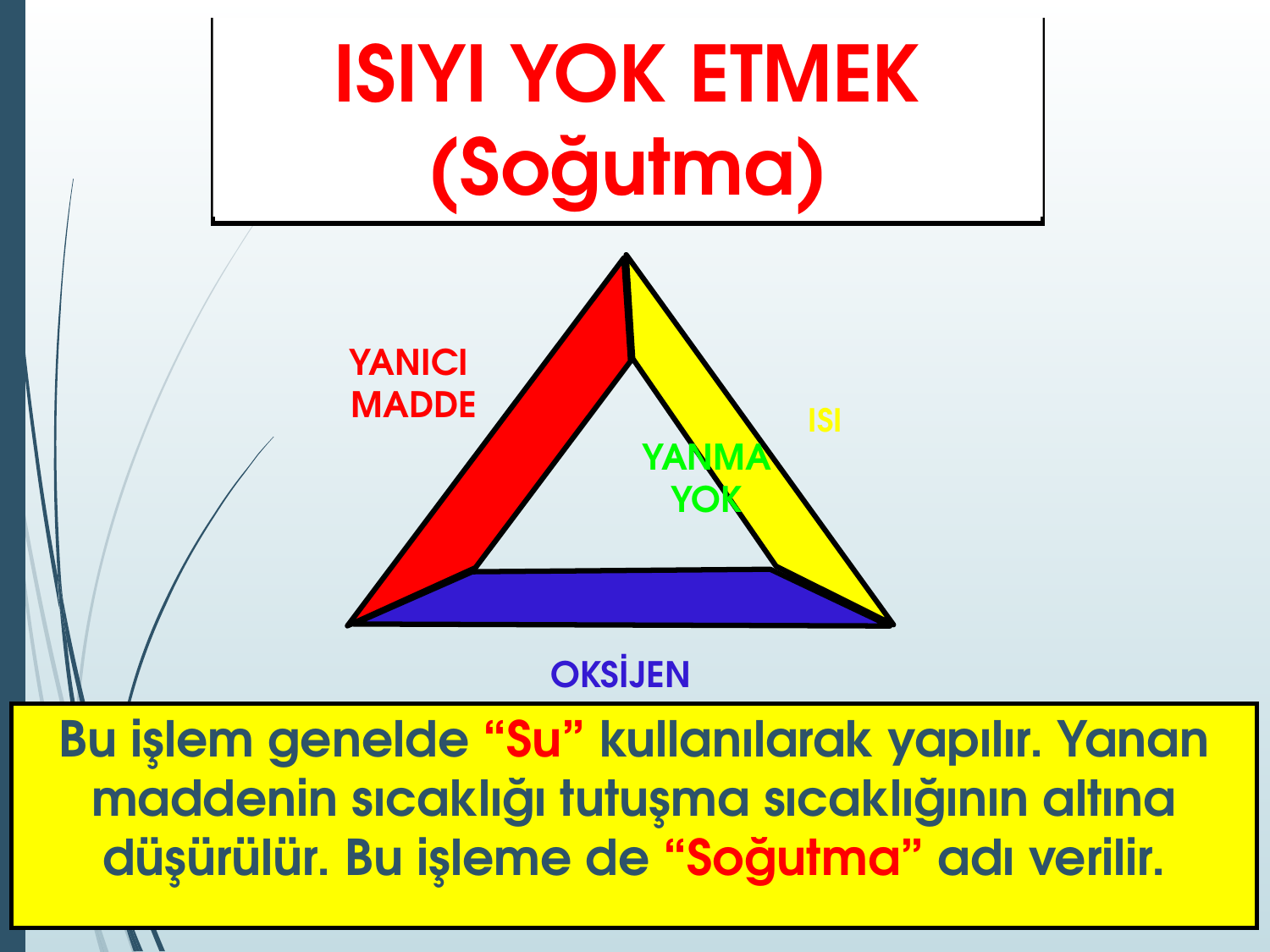

ISIYI YOK ETMEK
(Soğutma)

ISI

YANICI
 MADDE

OKSİJEN
YANMA
YOK
Bu işlem genelde “Su” kullanılarak yapılır. Yanan maddenin sıcaklığı tutuşma sıcaklığının altına düşürülür. Bu işleme de “Soğutma” adı verilir.

82